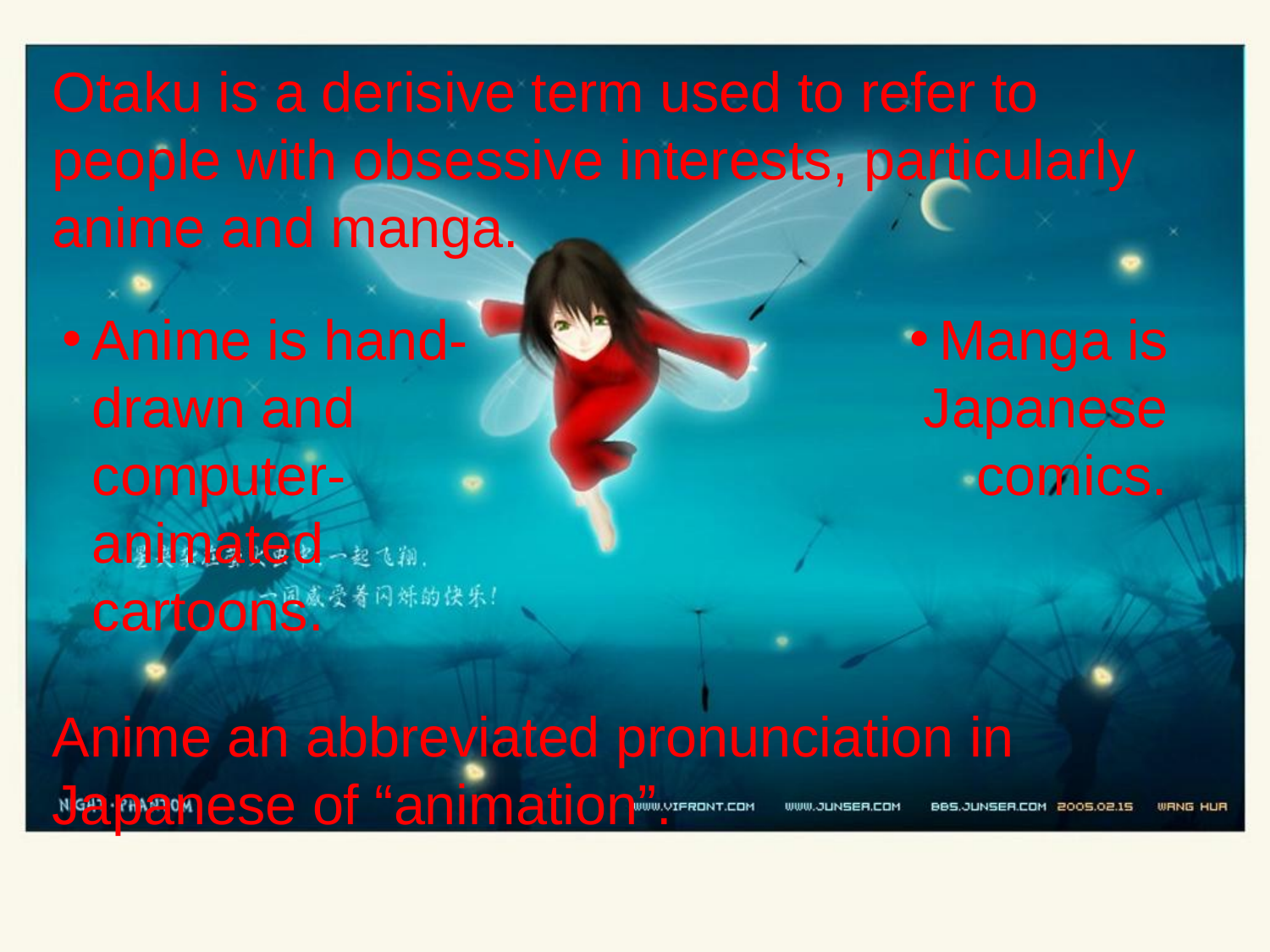

Otaku is a derisive term used to refer to people with obsessive interests, particularly anime and manga.
Anime is hand-drawn and computer-animated cartoons.
Manga is Japanese comics.
Anime an abbreviated pronunciation in Japanese of “animation”.